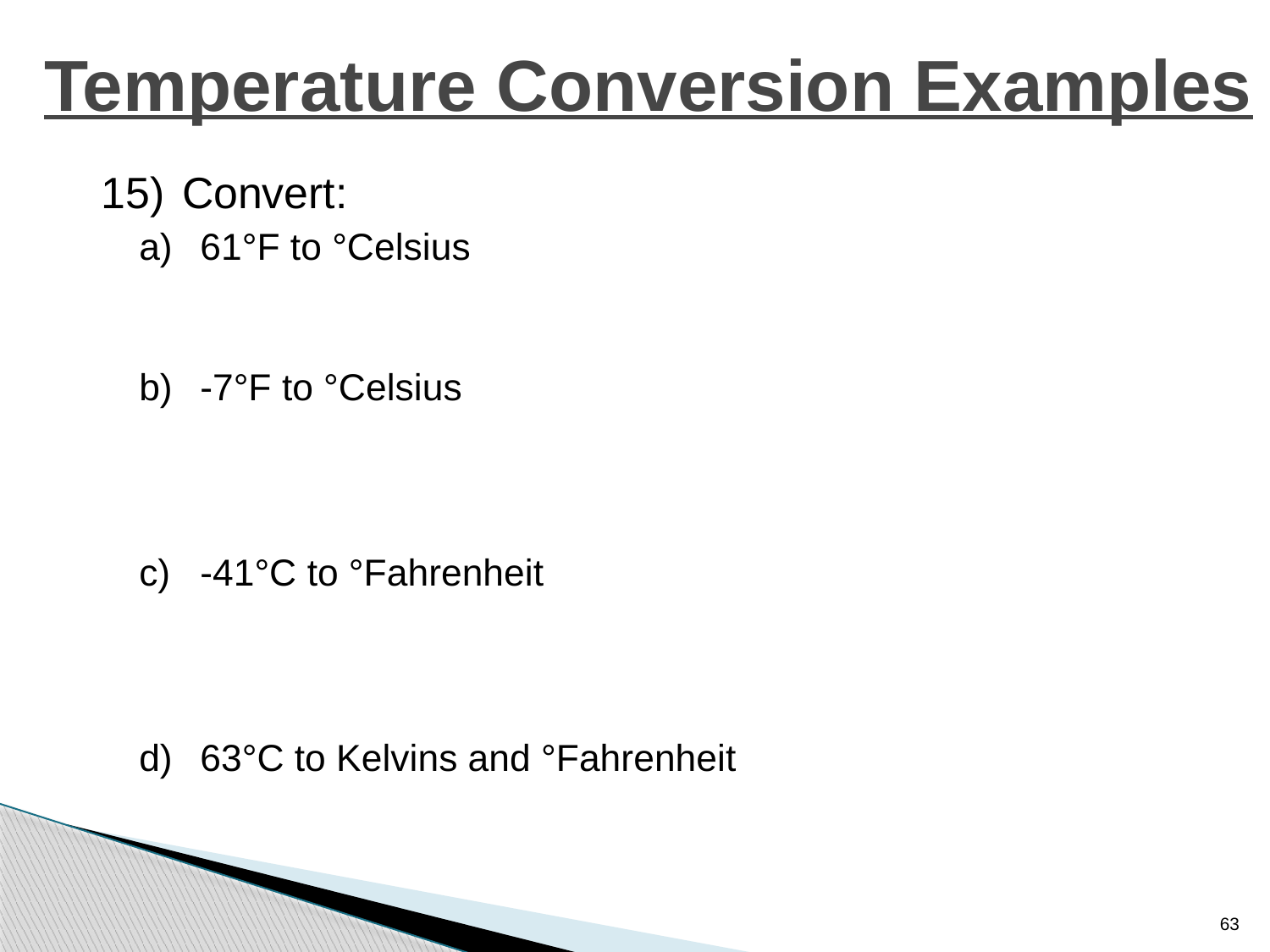

# Temperature Conversion Examples
 Convert:
61°F to °Celsius
-7°F to °Celsius
-41°C to °Fahrenheit
63°C to Kelvins and °Fahrenheit

63